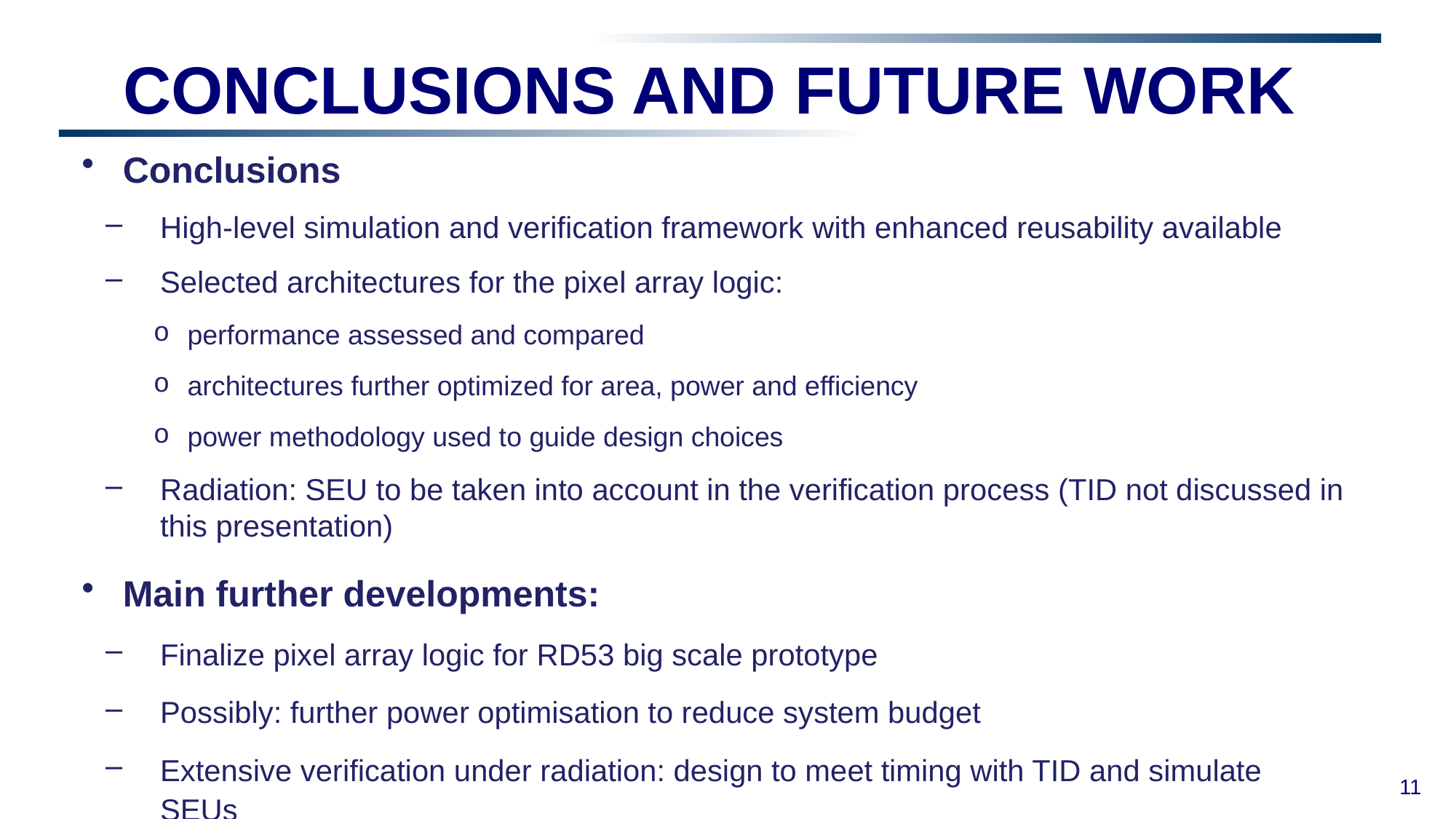

# CONCLUSIONS AND FUTURE WORK

Conclusions
High-level simulation and verification framework with enhanced reusability available
Selected architectures for the pixel array logic:
performance assessed and compared
architectures further optimized for area, power and efficiency
power methodology used to guide design choices
Radiation: SEU to be taken into account in the verification process (TID not discussed in this presentation)
Main further developments:
Finalize pixel array logic for RD53 big scale prototype
Possibly: further power optimisation to reduce system budget
Extensive verification under radiation: design to meet timing with TID and simulate SEUs

11